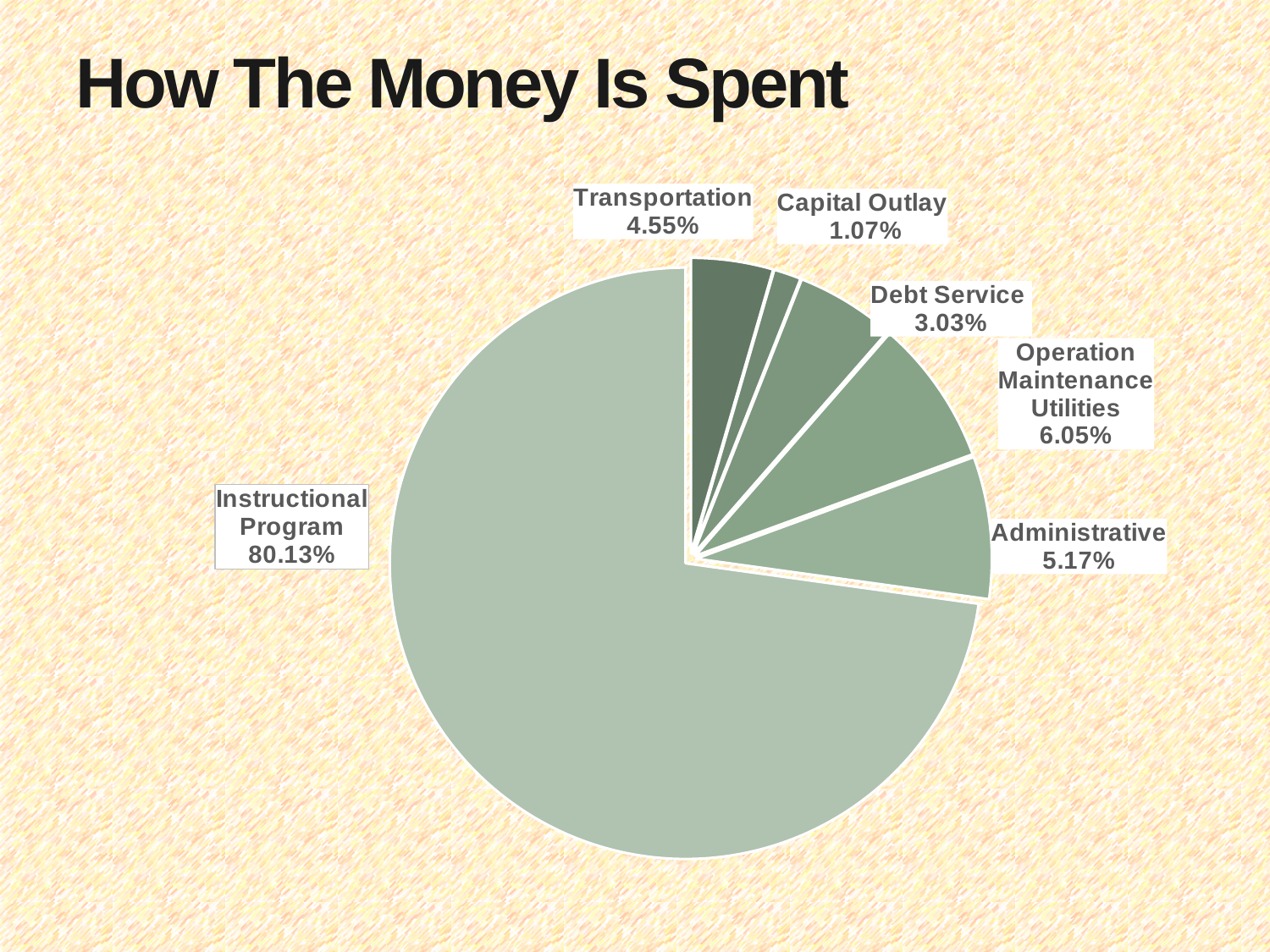

How The Money Is Spent

### Chart

| Category | Column2 |
|---|---|
| Transportation | 0.045 |
| Capital Outlay | 0.015 |
| Debt Service | 0.0546 |
| Operation Maintenance Utilities | 0.08 |
| Administrative | 0.078 |
| Instructional Program | 0.73 |